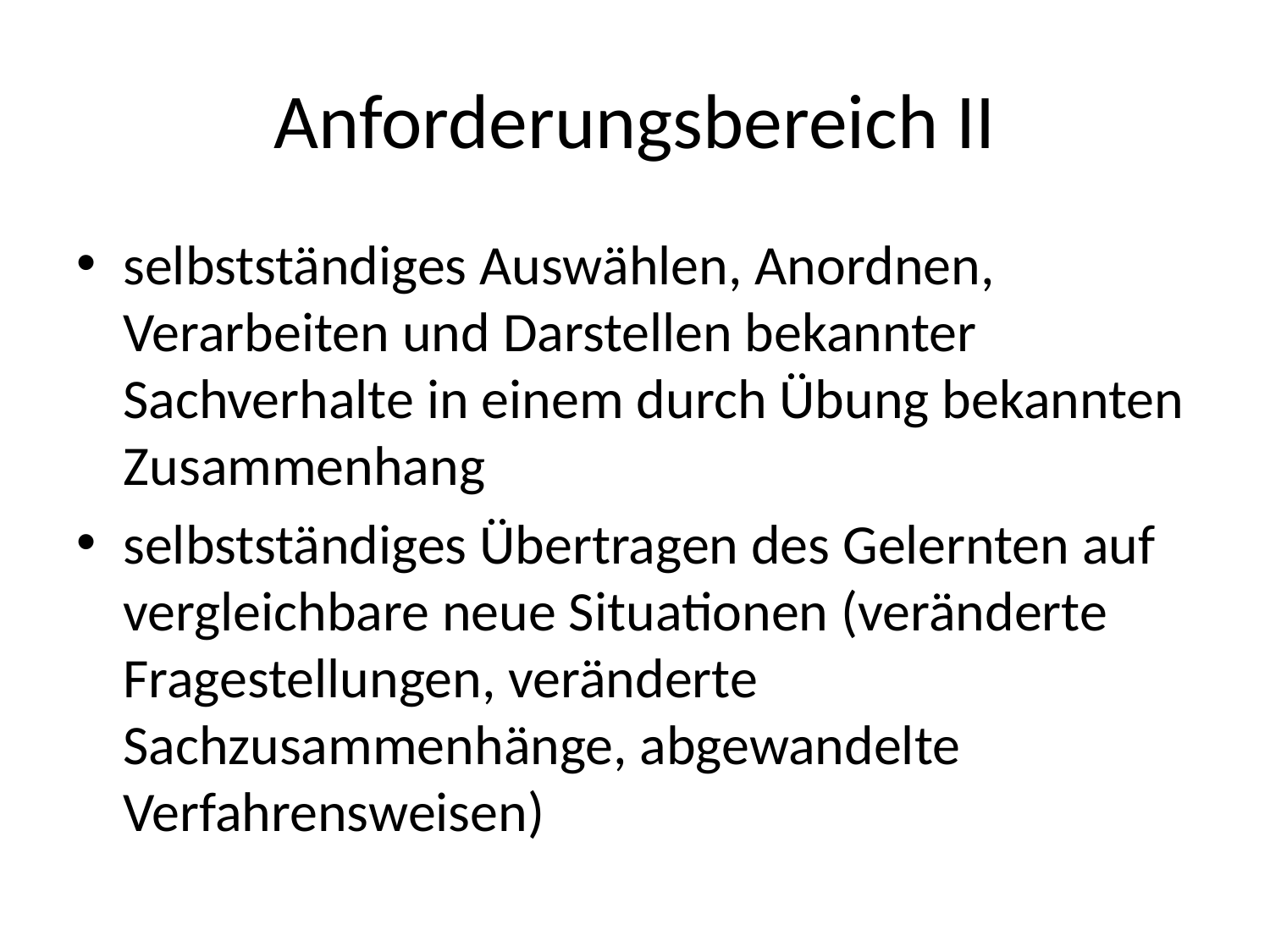

# Anforderungsbereich II
selbstständiges Auswählen, Anordnen, Verarbeiten und Darstellen bekannter Sachverhalte in einem durch Übung bekannten Zusammenhang
selbstständiges Übertragen des Gelernten auf vergleichbare neue Situationen (veränderte Fragestellungen, veränderte Sachzusammenhänge, abgewandelte Verfahrensweisen)